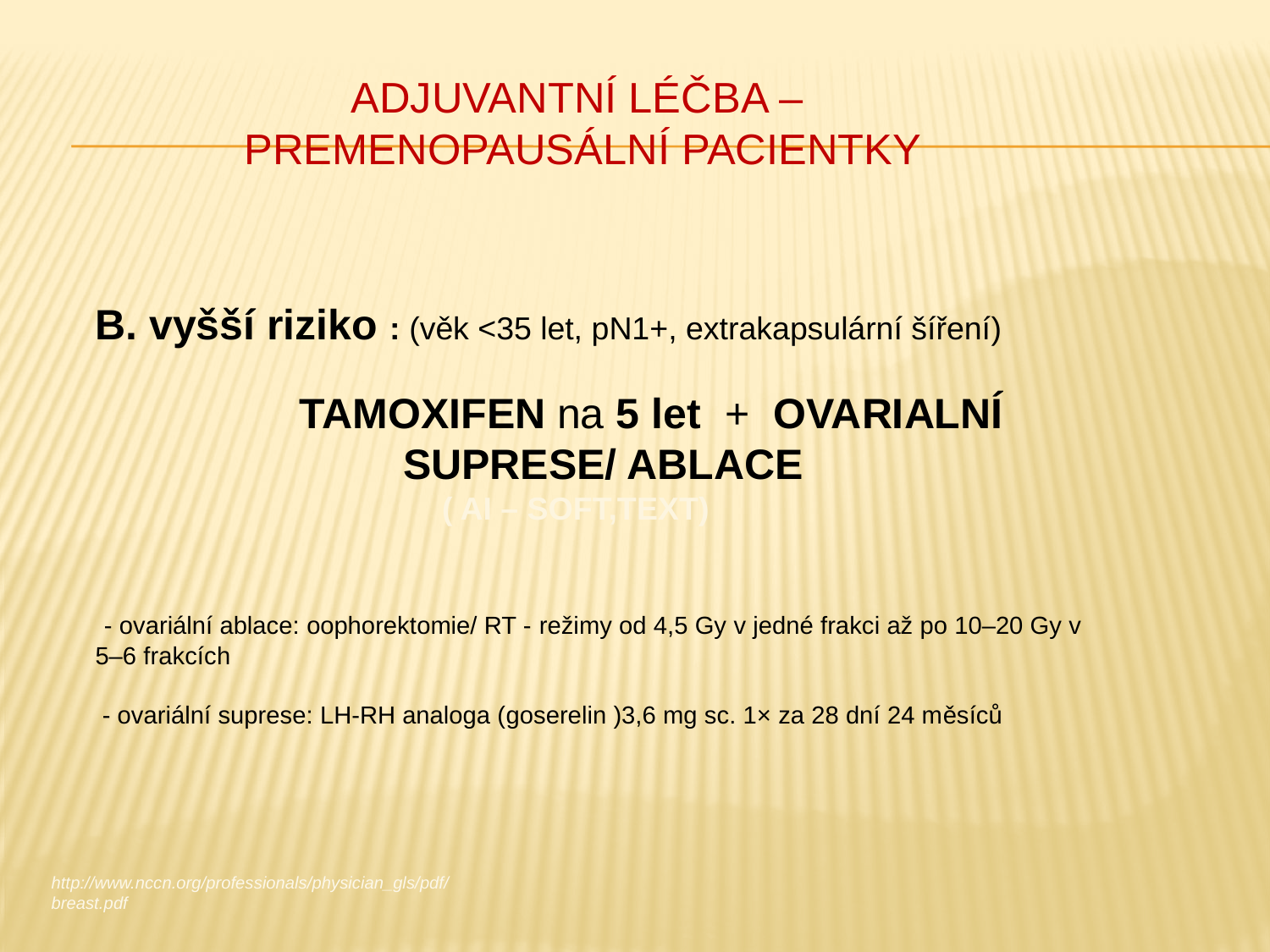

# Adjuvantní léčba – PREmenopausální pacientky
B. vyšší riziko : (věk <35 let, pN1+, extrakapsulární šíření)

                     TAMOXIFEN na 5 let  +  OVARIALNÍ
                          SUPRESE/ ABLACE
                                       ( AI – SOFT,TEXT)

 - ovariální ablace: oophorektomie/ RT - režimy od 4,5 Gy v jedné frakci až po 10–20 Gy v 5–6 frakcích

 - ovariální suprese: LH-RH analoga (goserelin )3,6 mg sc. 1× za 28 dní 24 měsíců
http://www.nccn.org/professionals/physician_gls/pdf/breast.pdf